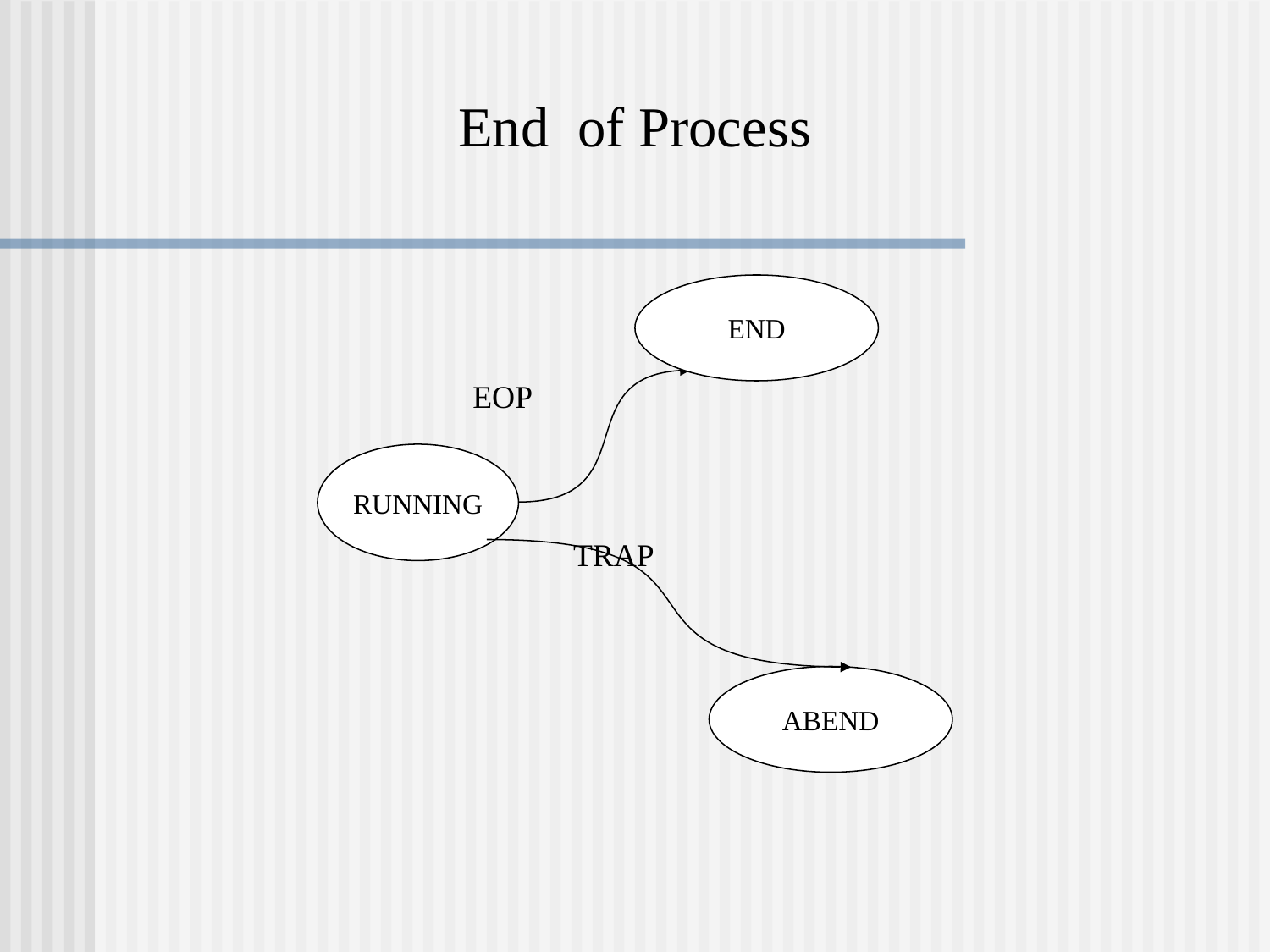

End  of Process
END
EOP
RUNNING
TRAP
ABEND